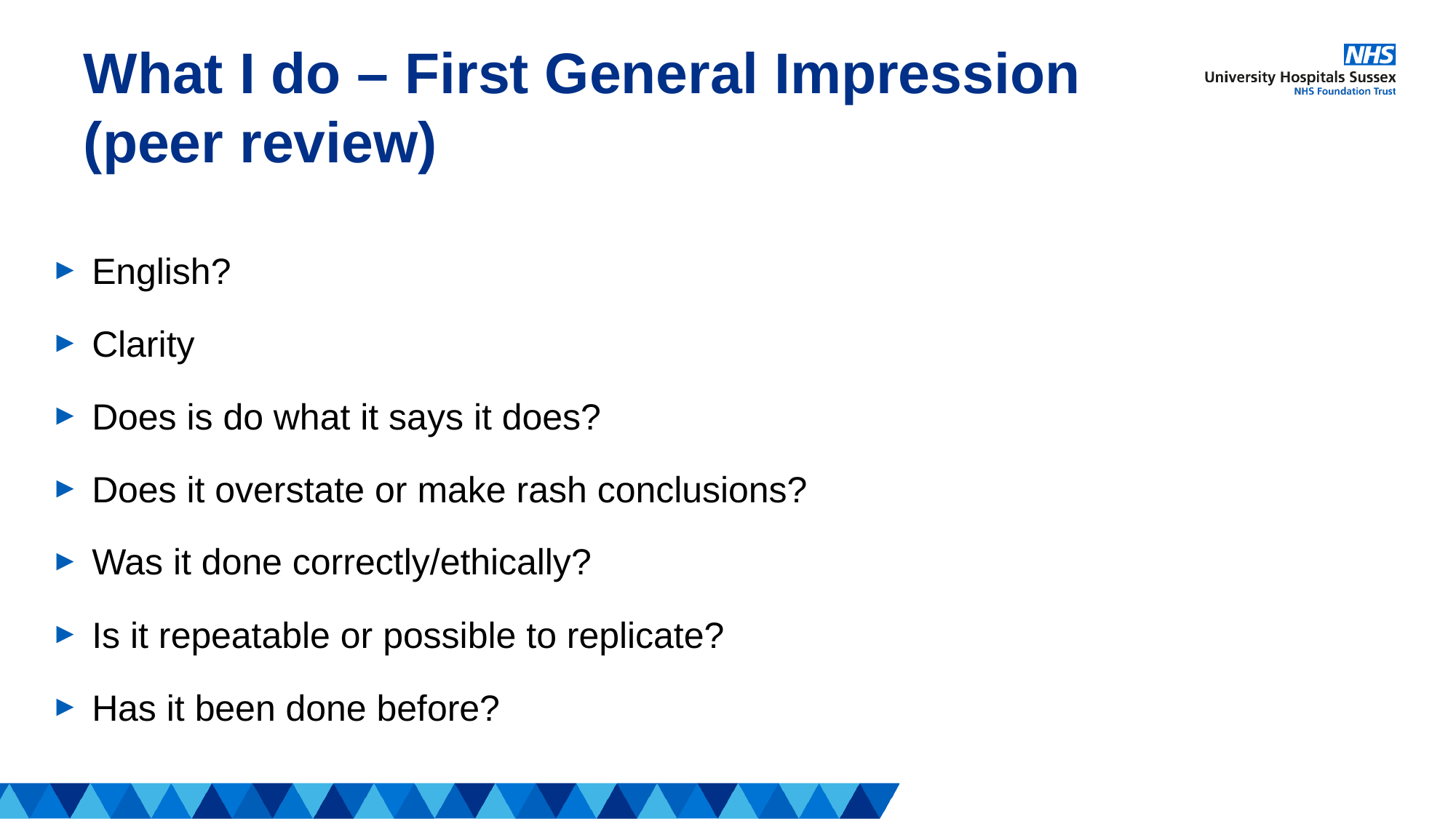

# What I do – First General Impression (peer review)
English?
Clarity
Does is do what it says it does?
Does it overstate or make rash conclusions?
Was it done correctly/ethically?
Is it repeatable or possible to replicate?
Has it been done before?